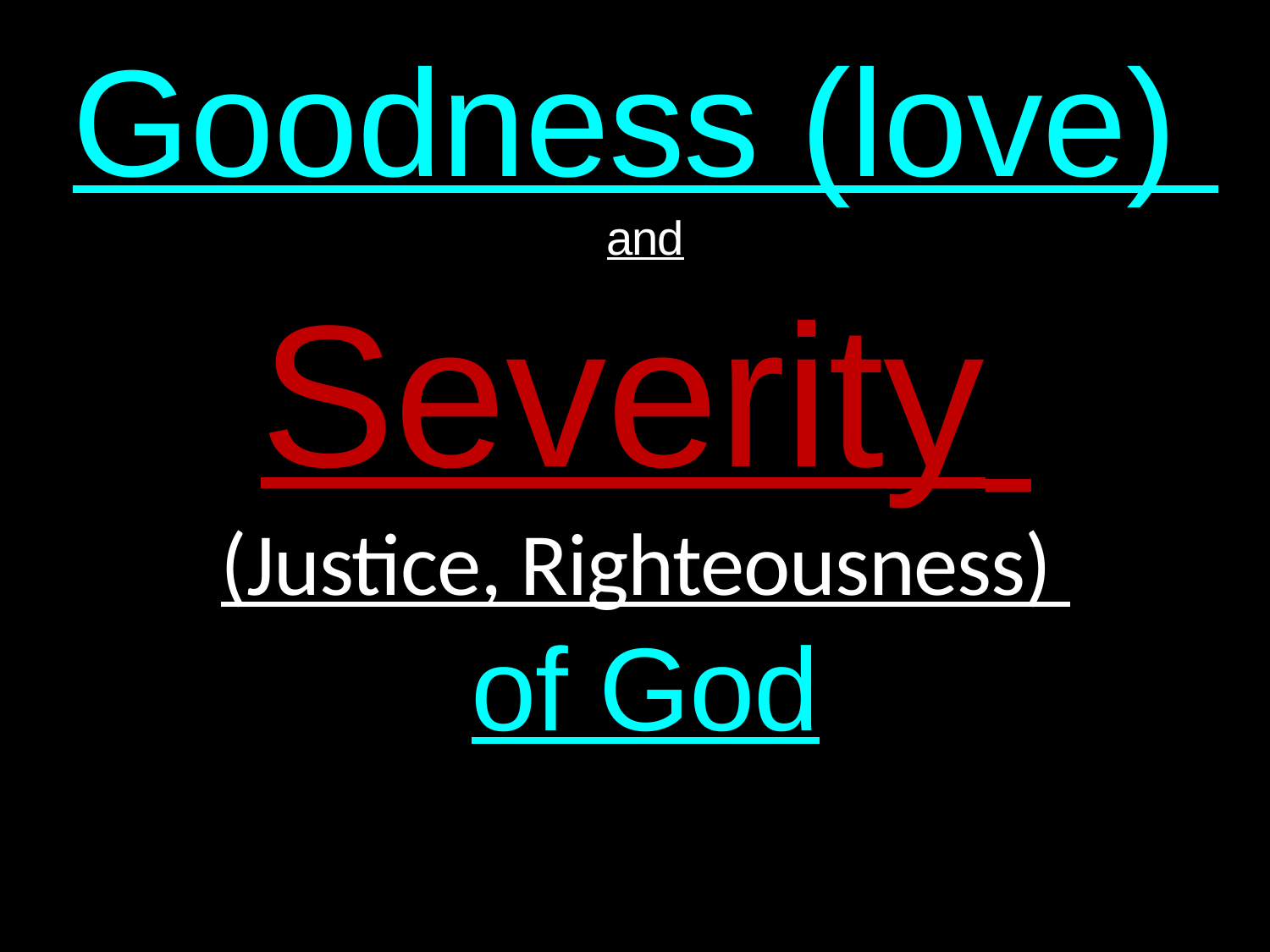

# Goodness (love) and Severity (Justice, Righteousness) of God